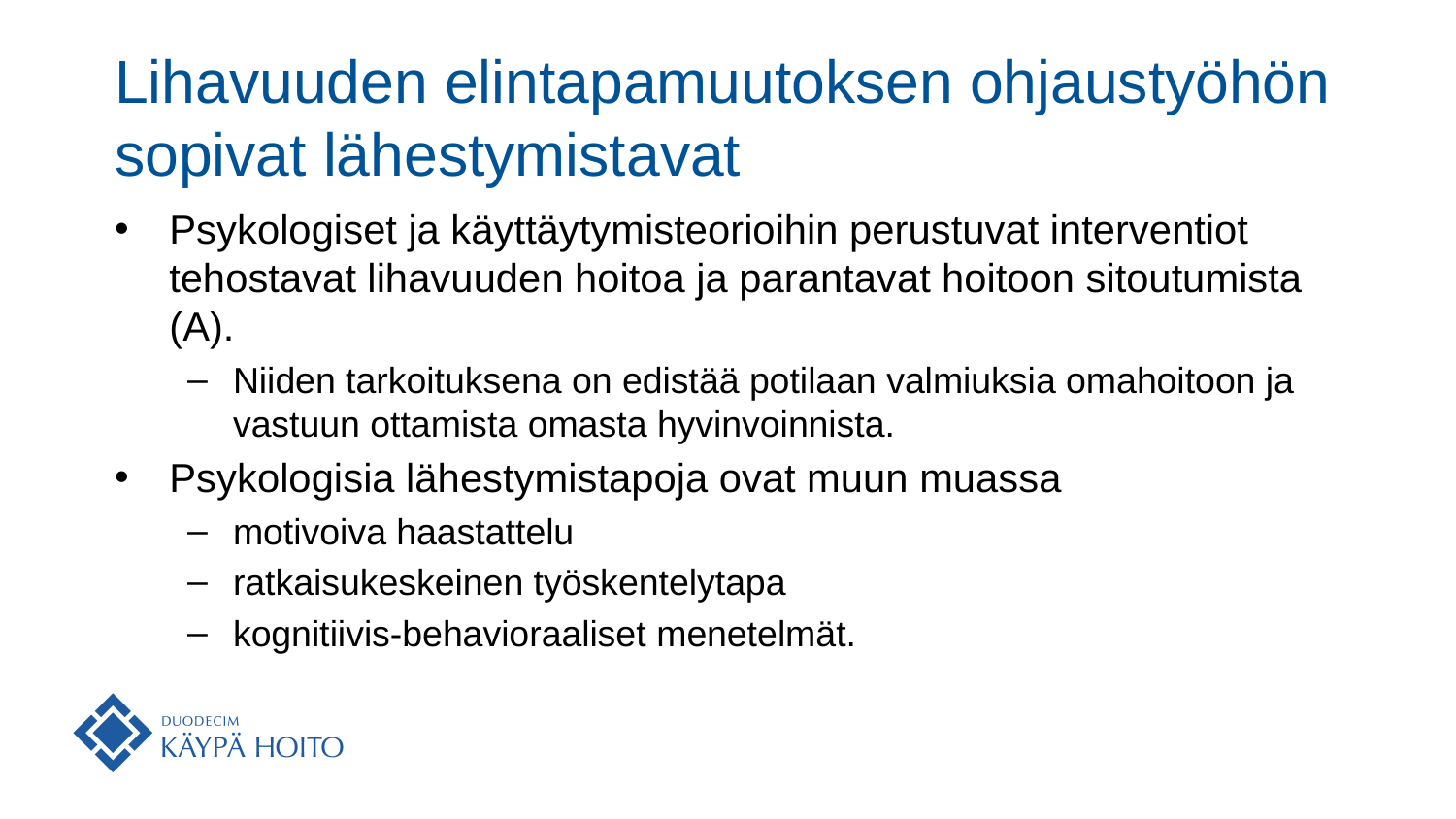

# Lihavuuden elintapamuutoksen ohjaustyöhön sopivat lähestymistavat
Psykologiset ja käyttäytymisteorioihin perustuvat interventiot tehostavat lihavuuden hoitoa ja parantavat hoitoon sitoutumista (A).
Niiden tarkoituksena on edistää potilaan valmiuksia omahoitoon ja vastuun ottamista omasta hyvinvoinnista.
Psykologisia lähestymistapoja ovat muun muassa
motivoiva haastattelu
ratkaisukeskeinen työskentelytapa
kognitiivis-behavioraaliset menetelmät.